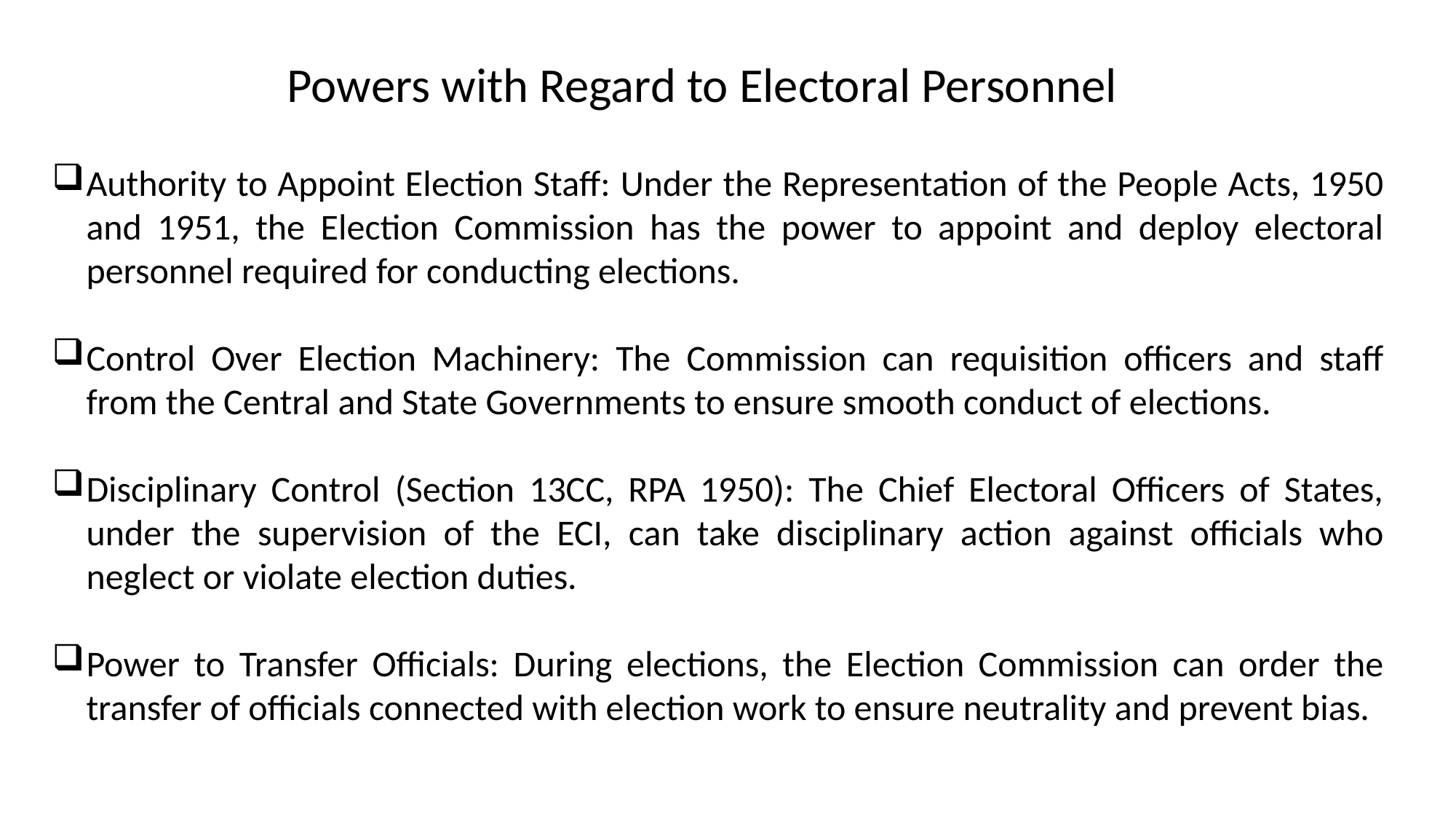

Powers with Regard to Electoral Personnel
Authority to Appoint Election Staff: Under the Representation of the People Acts, 1950 and 1951, the Election Commission has the power to appoint and deploy electoral personnel required for conducting elections.

Control Over Election Machinery: The Commission can requisition officers and staff from the Central and State Governments to ensure smooth conduct of elections.

Disciplinary Control (Section 13CC, RPA 1950): The Chief Electoral Officers of States, under the supervision of the ECI, can take disciplinary action against officials who neglect or violate election duties.

Power to Transfer Officials: During elections, the Election Commission can order the transfer of officials connected with election work to ensure neutrality and prevent bias.